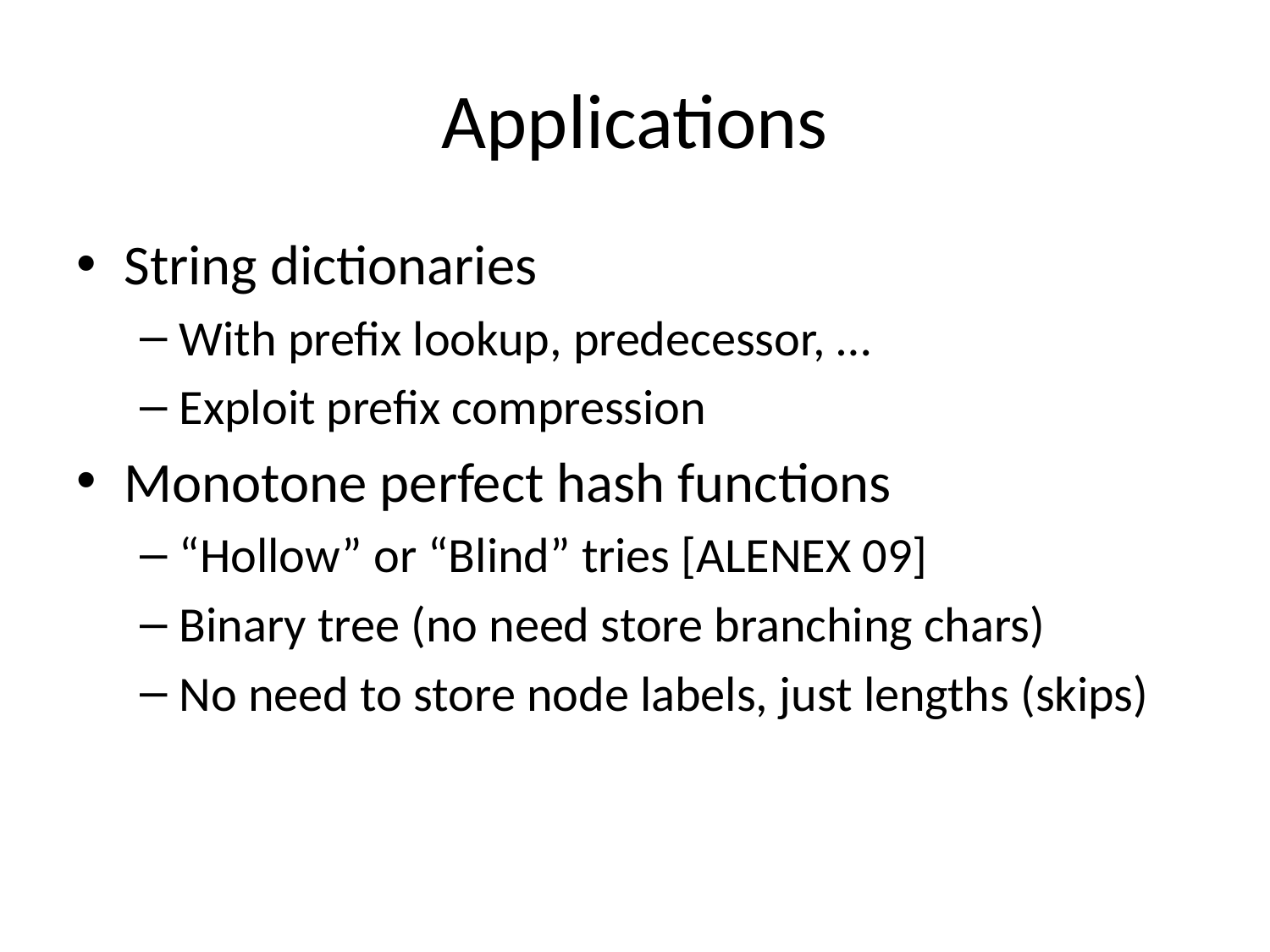

# Applications
String dictionaries
With prefix lookup, predecessor, …
Exploit prefix compression
Monotone perfect hash functions
“Hollow” or “Blind” tries [ALENEX 09]
Binary tree (no need store branching chars)
No need to store node labels, just lengths (skips)